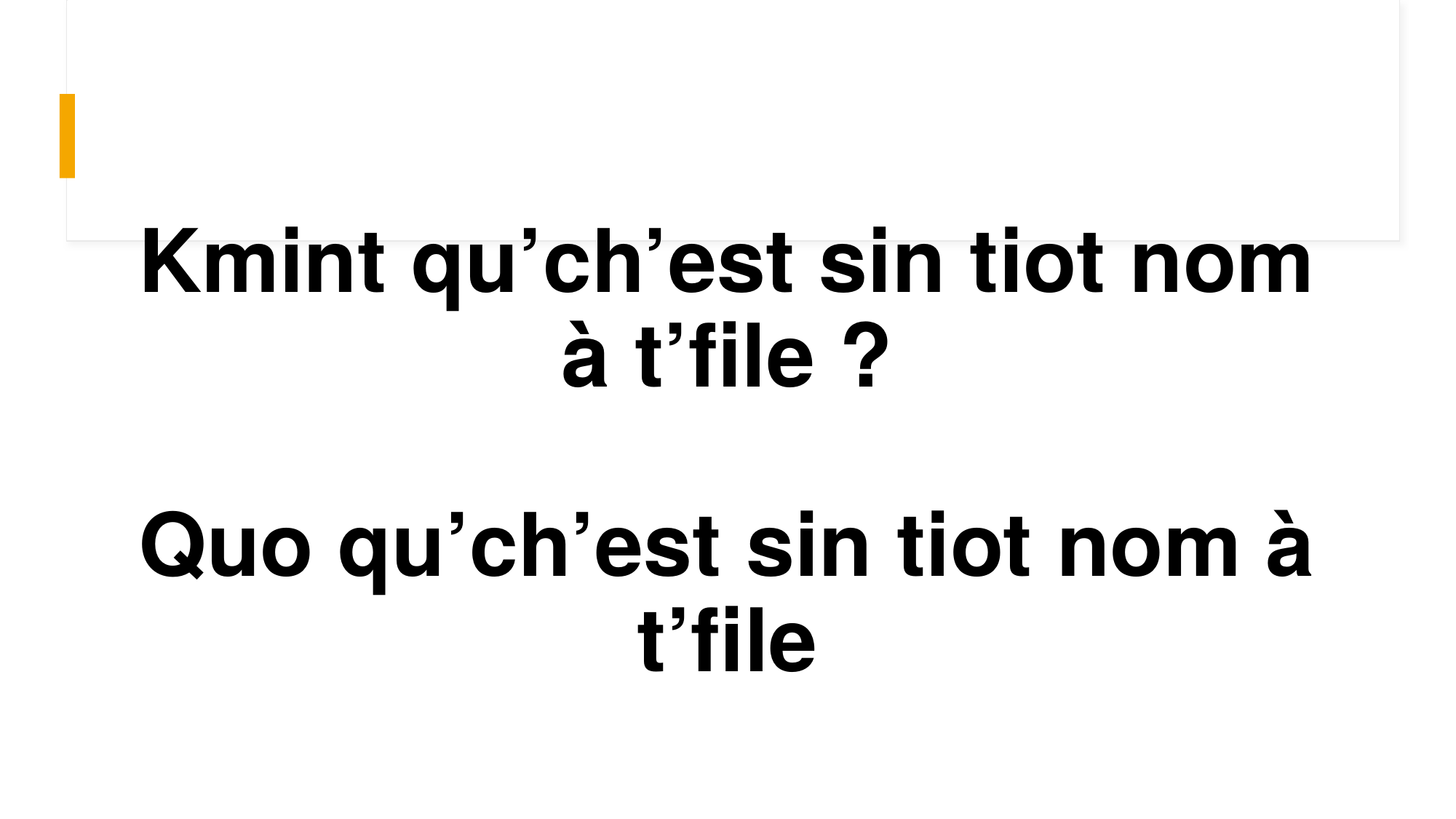

# Kmint qu’ch’est sin tiot nom à t’file ? Quo qu’ch’est sin tiot nom à t’file